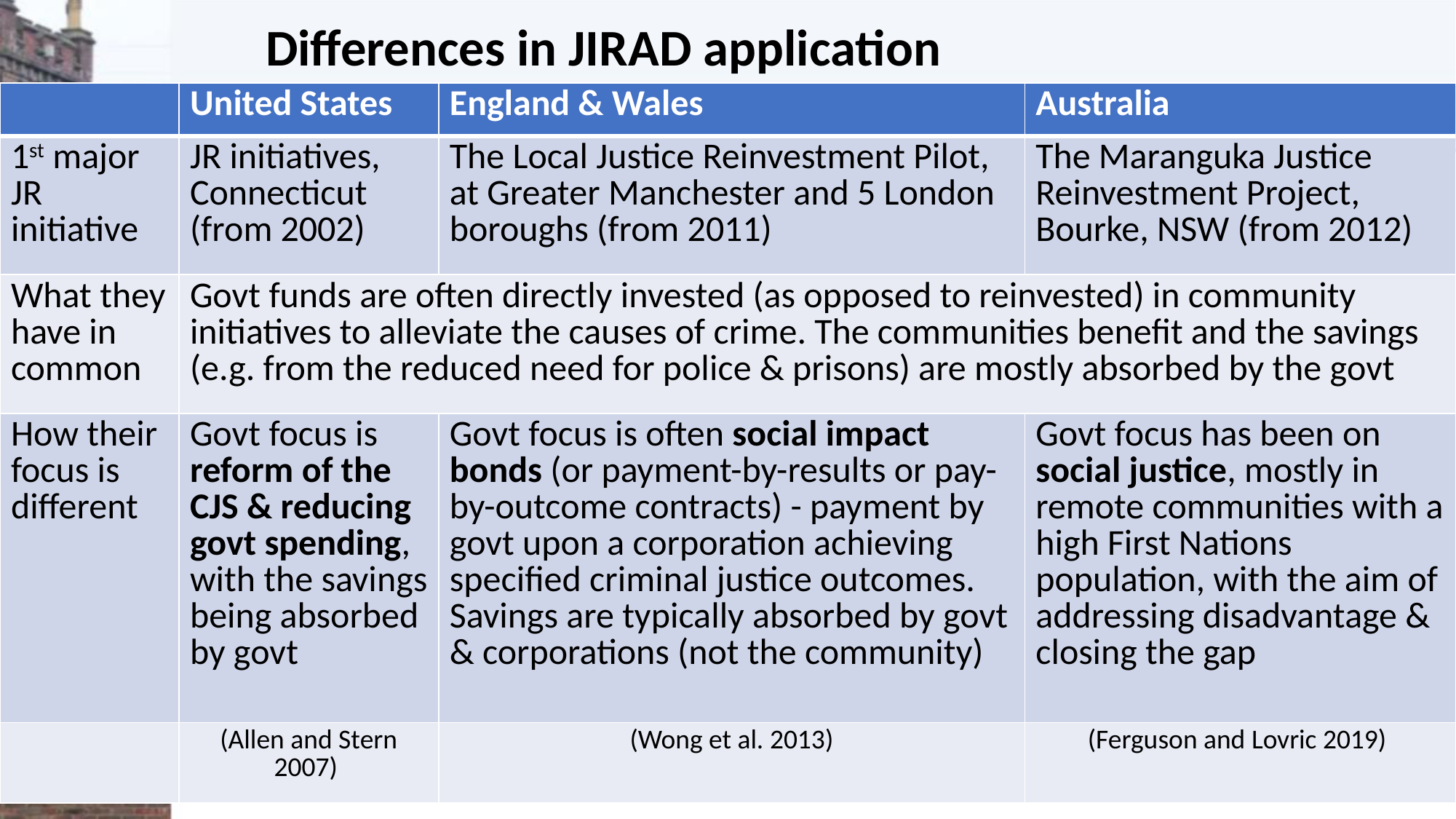

# Differences in JIRAD application
|  | United States | England & Wales | Australia |
| --- | --- | --- | --- |
| 1st major JR initiative | JR initiatives, Connecticut (from 2002) | The Local Justice Reinvestment Pilot, at Greater Manchester and 5 London boroughs (from 2011) | The Maranguka Justice Reinvestment Project, Bourke, NSW (from 2012) |
| What they have in common | Govt funds are often directly invested (as opposed to reinvested) in community initiatives to alleviate the causes of crime. The communities benefit and the savings (e.g. from the reduced need for police & prisons) are mostly absorbed by the govt |  |  |
| How their focus is different | Govt focus is reform of the CJS & reducing govt spending, with the savings being absorbed by govt | Govt focus is often social impact bonds (or payment-by-results or pay-by-outcome contracts) - payment by govt upon a corporation achieving specified criminal justice outcomes. Savings are typically absorbed by govt & corporations (not the community) | Govt focus has been on social justice, mostly in remote communities with a high First Nations population, with the aim of addressing disadvantage & closing the gap |
|  | (Allen and Stern 2007) | (Wong et al. 2013) | (Ferguson and Lovric 2019) |